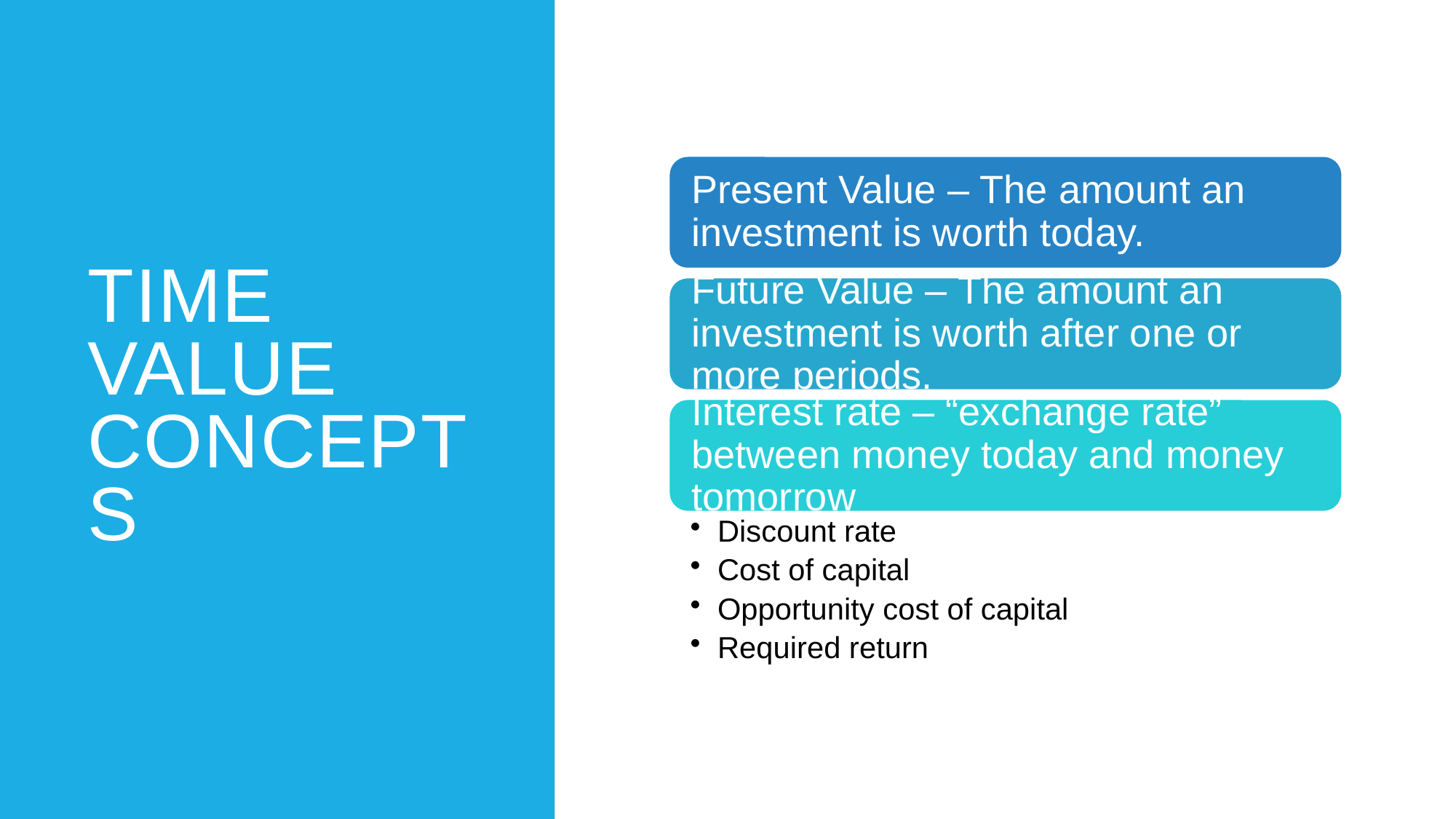

# Time value concepts
Present Value – The amount an investment is worth today.
Future Value – The amount an investment is worth after one or more periods.
Interest rate – “exchange rate” between money today and money tomorrow
Discount rate
Cost of capital
Opportunity cost of capital
Required return